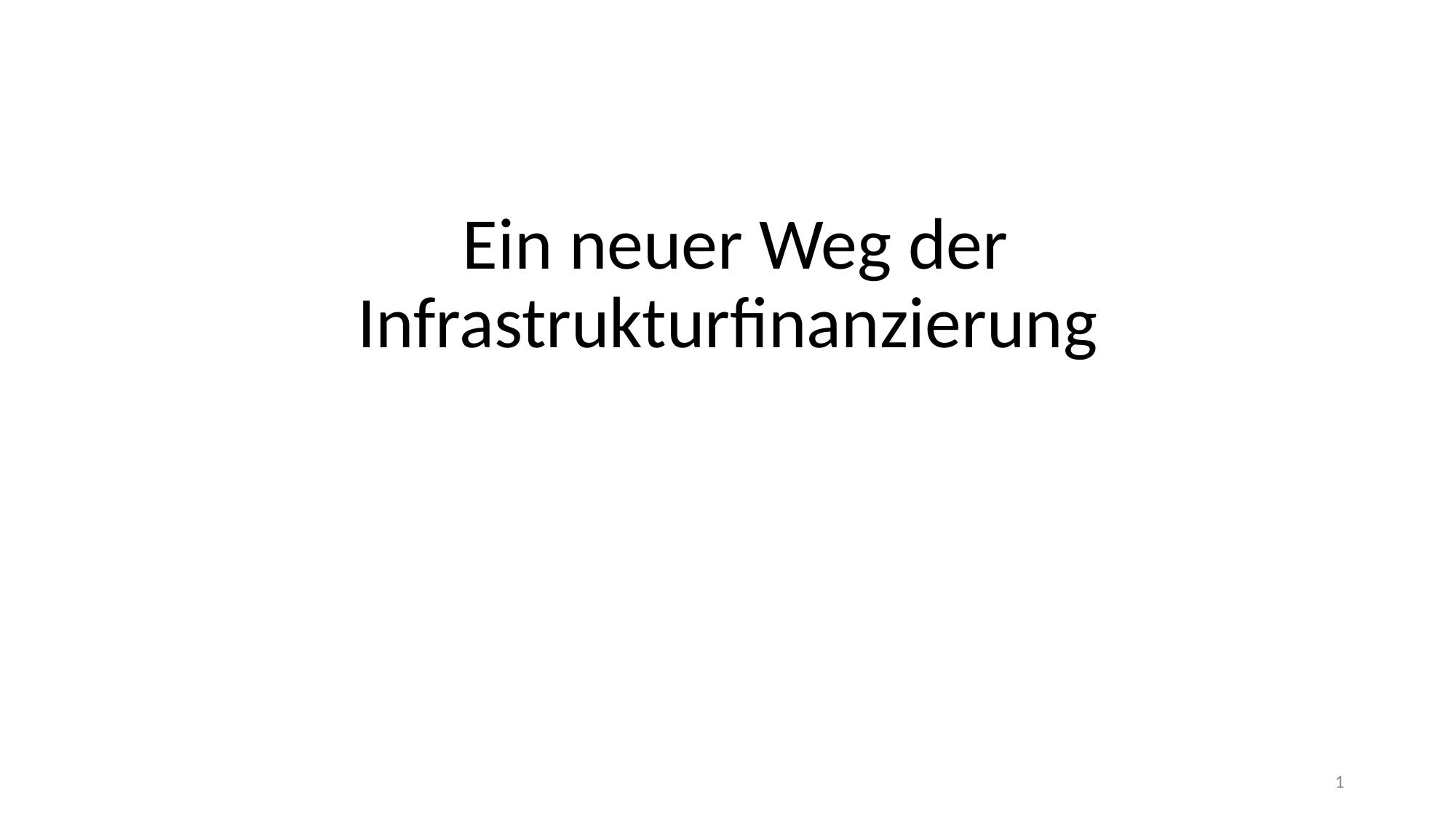

# Ein neuer Weg der Infrastrukturfinanzierung
1